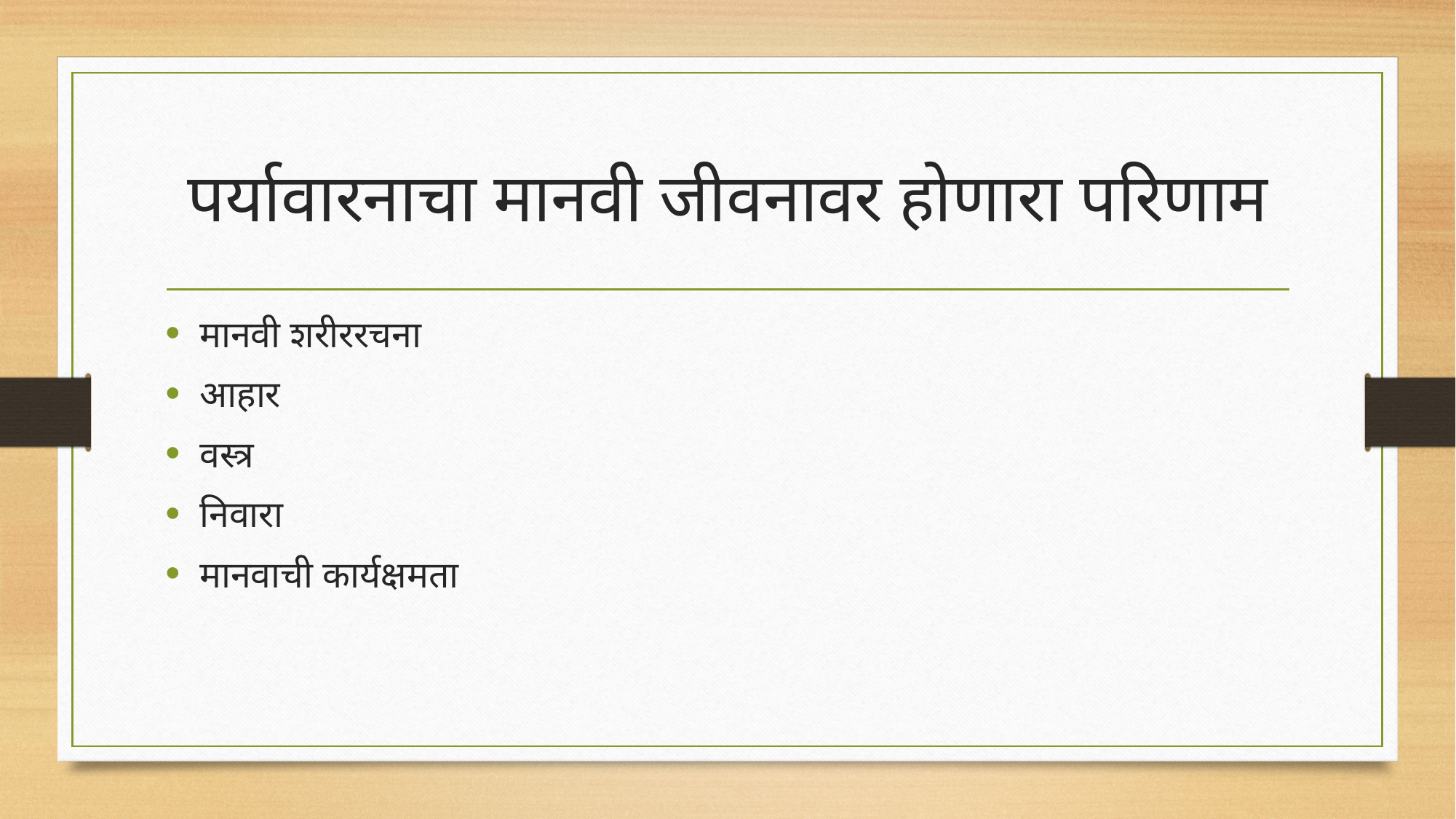

# पर्यावारनाचा मानवी जीवनावर होणारा परिणाम
मानवी शरीररचना
आहार
वस्त्र
निवारा
मानवाची कार्यक्षमता